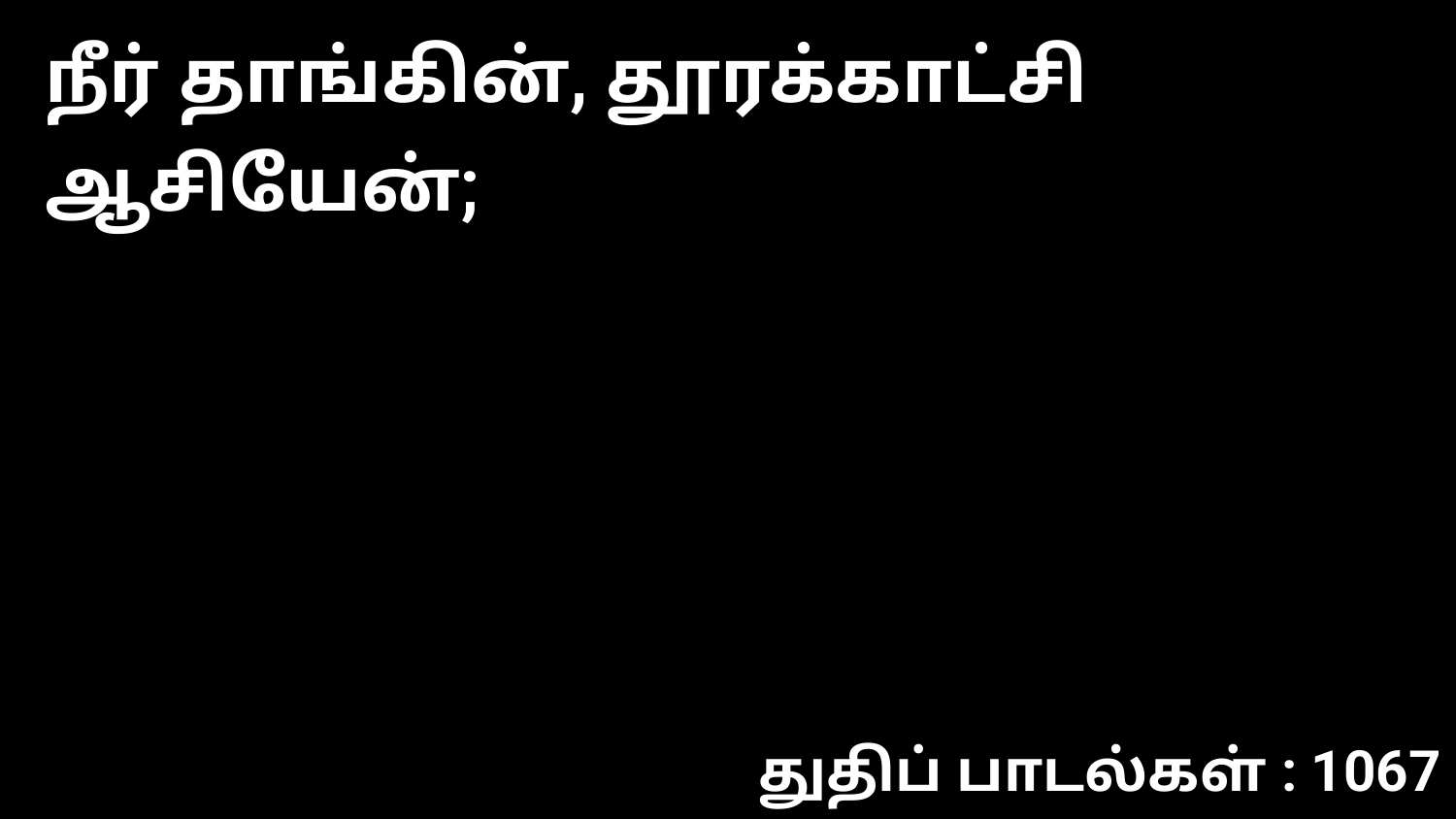

நீர் தாங்கின், தூரக்காட்சி ஆசியேன்;
துதிப் பாடல்கள் : 1067